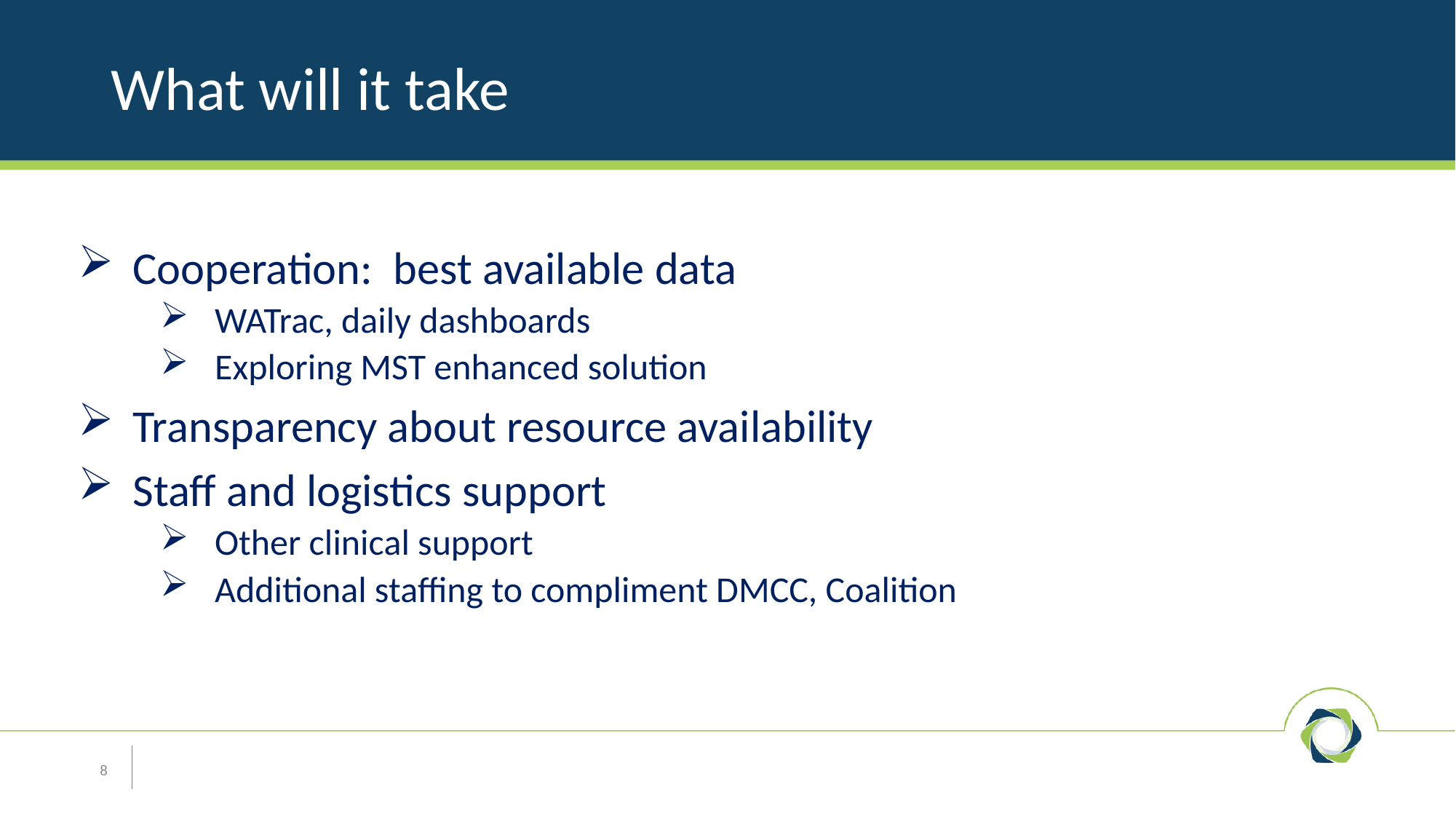

# What will it take

Cooperation:  best available data
WATrac, daily dashboards
Exploring MST enhanced solution
Transparency about resource availability
Staff and logistics support
Other clinical support
Additional staffing to compliment DMCC, Coalition

8